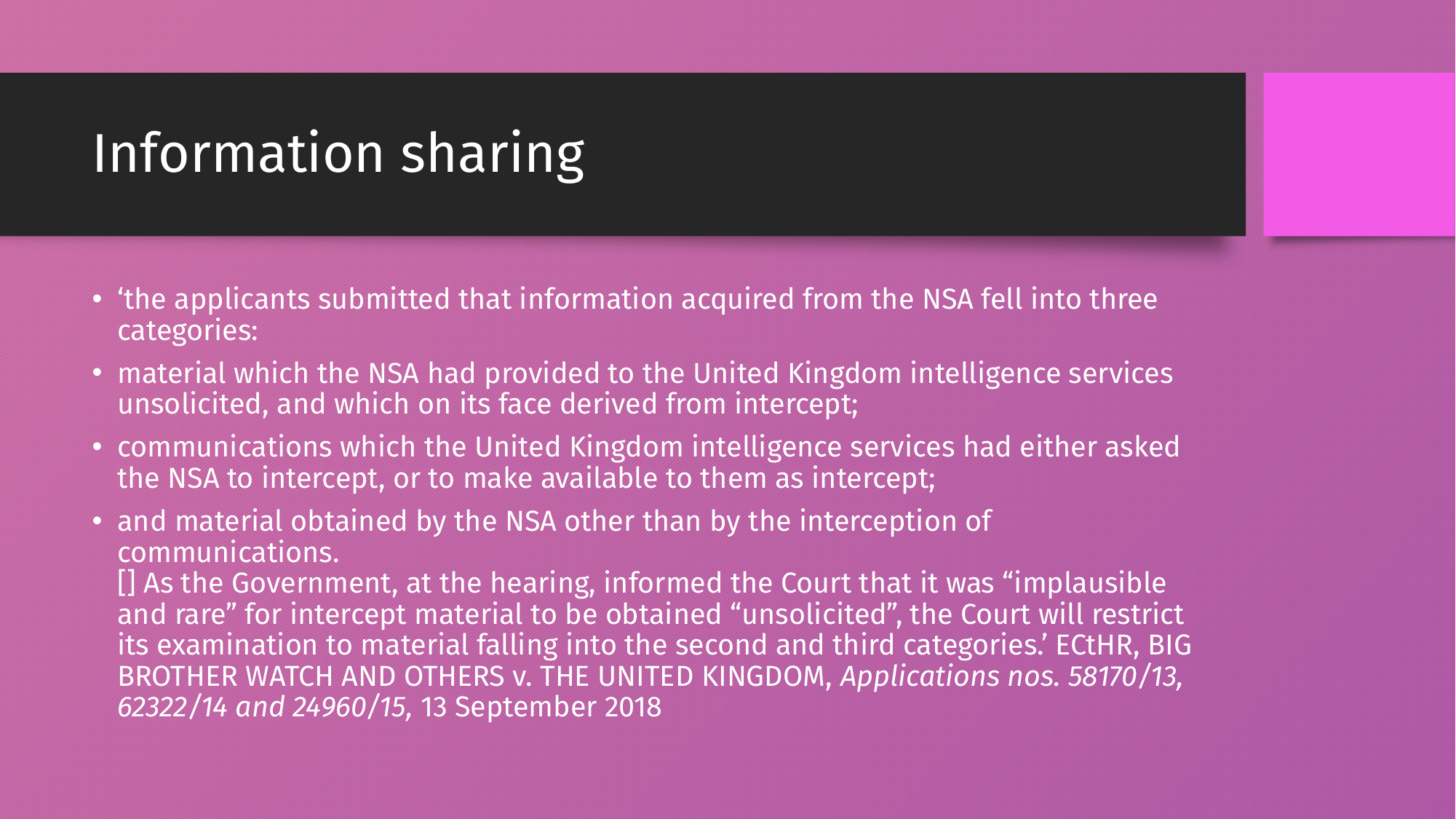

# Information sharing
‘the applicants submitted that information acquired from the NSA fell into three categories:
material which the NSA had provided to the United Kingdom intelligence services unsolicited, and which on its face derived from intercept;
communications which the United Kingdom intelligence services had either asked the NSA to intercept, or to make available to them as intercept;
and material obtained by the NSA other than by the interception of communications.
[] As the Government, at the hearing, informed the Court that it was “implausible and rare” for intercept material to be obtained “unsolicited”, the Court will restrict its examination to material falling into the second and third categories.’ ECtHR, BIG BROTHER WATCH AND OTHERS v. THE UNITED KINGDOM, Applications nos. 58170/13, 62322/14 and 24960/15, 13 September 2018